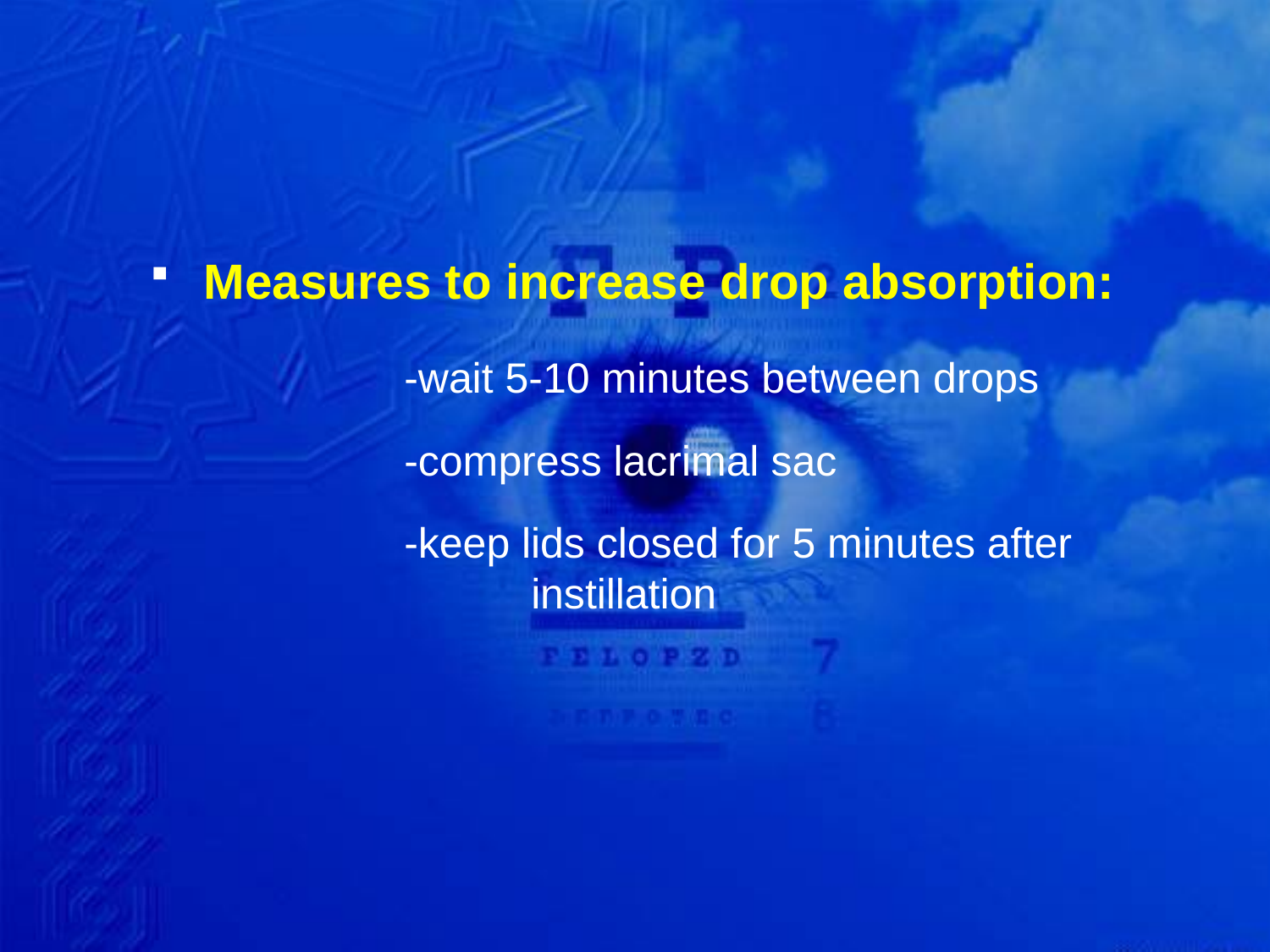

Measures to increase drop absorption:
		-wait 5-10 minutes between drops
		-compress lacrimal sac
		-keep lids closed for 5 minutes after 	 		instillation